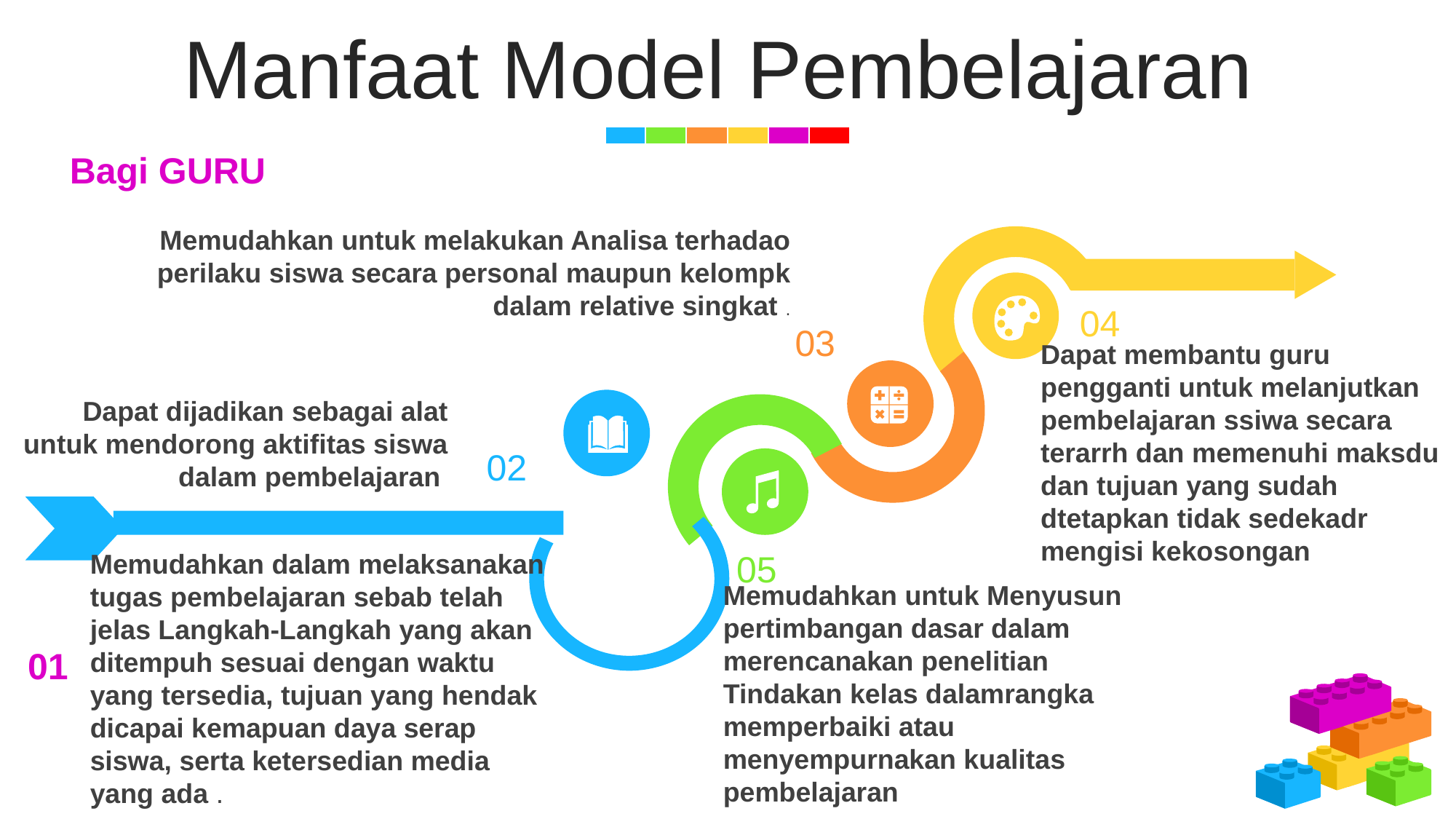

Manfaat Model Pembelajaran
Bagi GURU
Memudahkan untuk melakukan Analisa terhadao perilaku siswa secara personal maupun kelompk dalam relative singkat .

04

03

Dapat membantu guru pengganti untuk melanjutkan pembelajaran ssiwa secara terarrh dan memenuhi maksdu dan tujuan yang sudah dtetapkan tidak sedekadr mengisi kekosongan

Dapat dijadikan sebagai alat untuk mendorong aktifitas siswa dalam pembelajaran

02

05
Memudahkan dalam melaksanakan tugas pembelajaran sebab telah jelas Langkah-Langkah yang akan ditempuh sesuai dengan waktu yang tersedia, tujuan yang hendak dicapai kemapuan daya serap siswa, serta ketersedian media yang ada .
Memudahkan untuk Menyusun pertimbangan dasar dalam merencanakan penelitian Tindakan kelas dalamrangka memperbaiki atau menyempurnakan kualitas pembelajaran
01